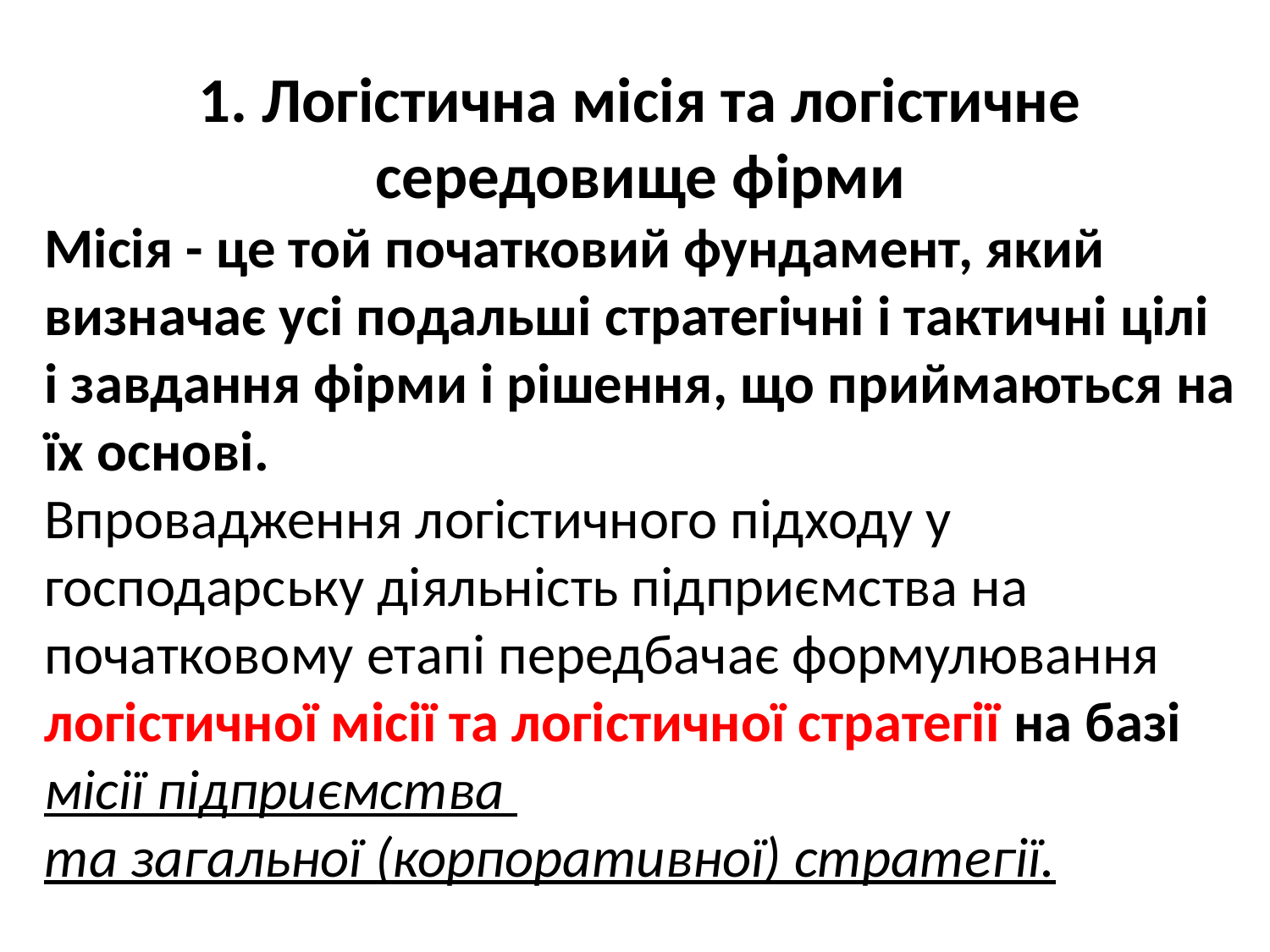

1. Логістична місія та логістичне середовище фірми
Місія - це той початковий фундамент, який визначає усі подальші стратегічні і тактичні цілі і завдання фірми і рішення, що приймаються на їх основі.
Впровадження логістичного підходу у господарську діяльність підприємства на початковому етапі передбачає формулювання логістичної місії та логістичної стратегії на базі місії підприємства
та загальної (корпоративної) стратегії.